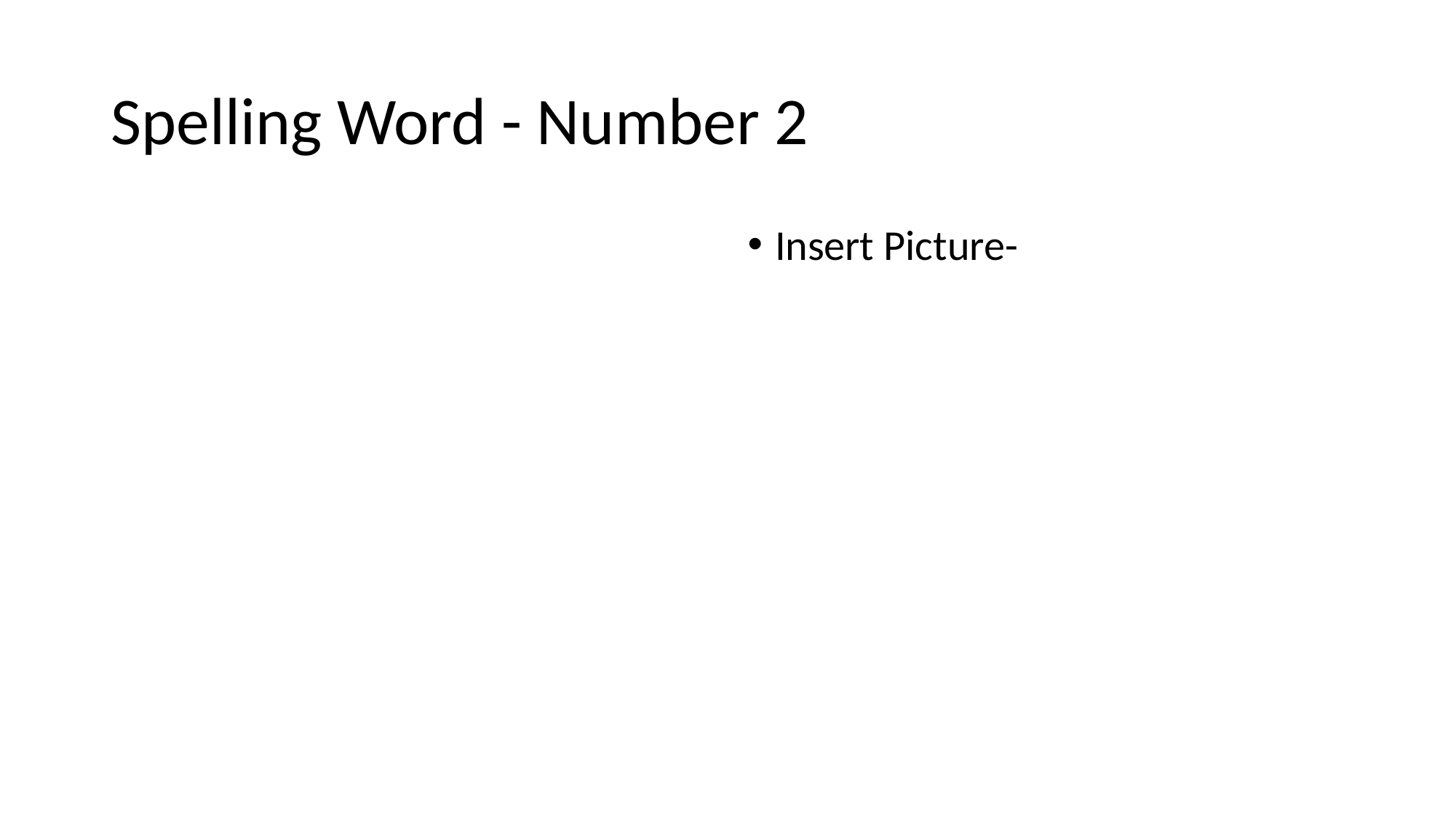

# Spelling Word - Number 2

Insert Picture-